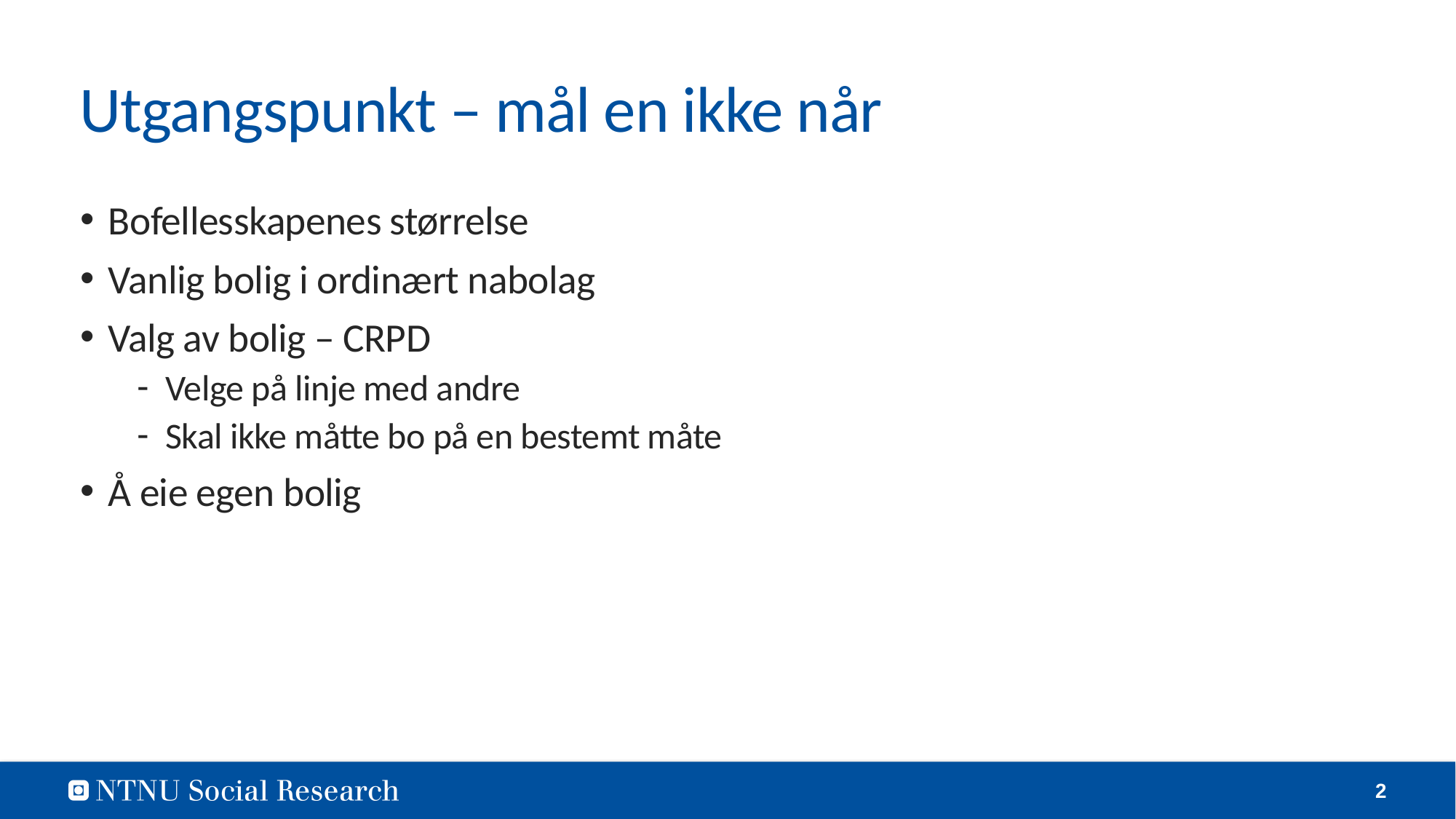

# Utgangspunkt – mål en ikke når
Bofellesskapenes størrelse
Vanlig bolig i ordinært nabolag
Valg av bolig – CRPD
Velge på linje med andre
Skal ikke måtte bo på en bestemt måte
Å eie egen bolig